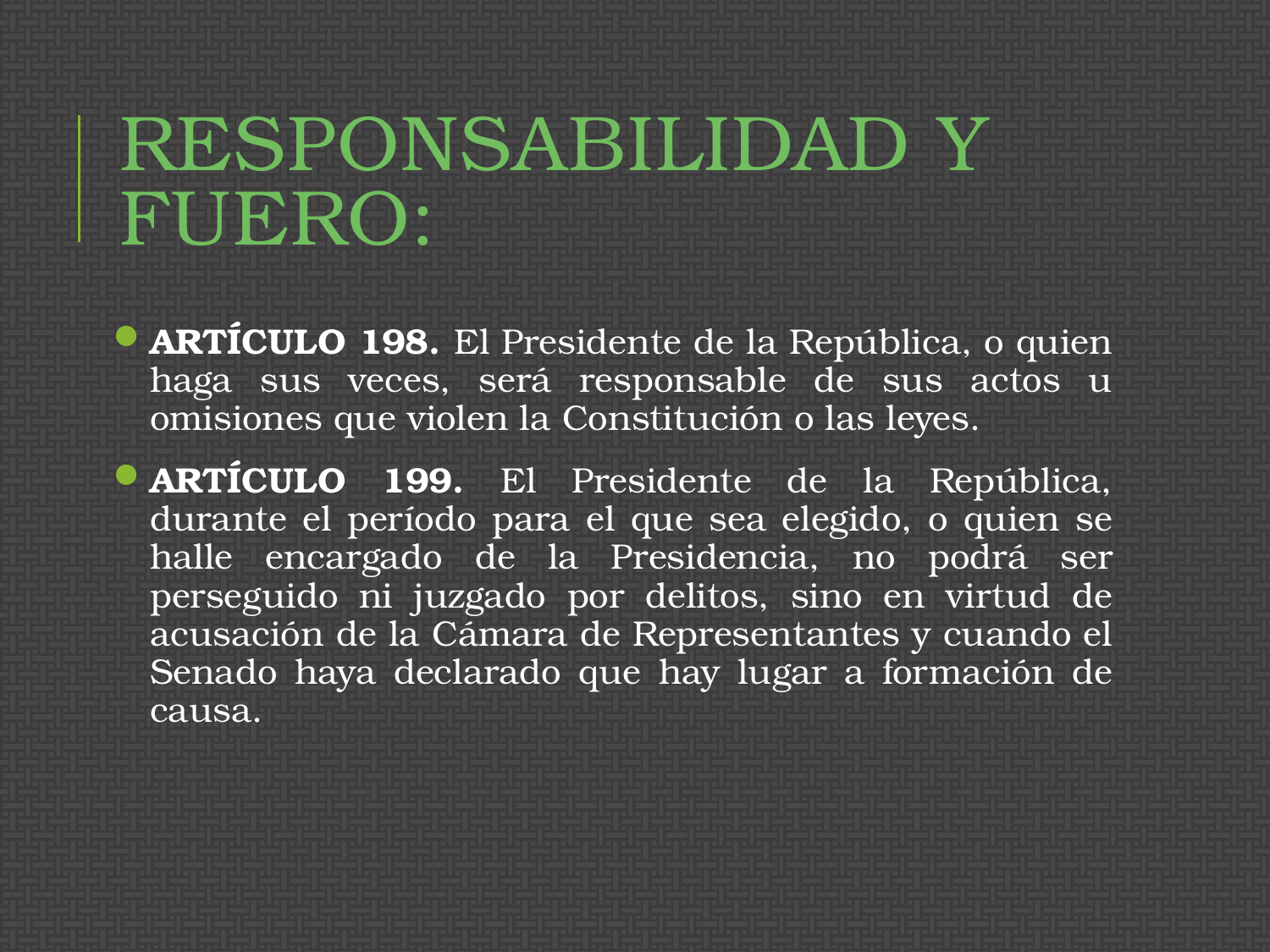

# Responsabilidad y fuero:
ARTÍCULO 198. El Presidente de la República, o quien haga sus veces, será responsable de sus actos u omisiones que violen la Constitución o las leyes.
ARTÍCULO 199. El Presidente de la República, durante el período para el que sea elegido, o quien se halle encargado de la Presidencia, no podrá ser perseguido ni juzgado por delitos, sino en virtud de acusación de la Cámara de Representantes y cuando el Senado haya declarado que hay lugar a formación de causa.